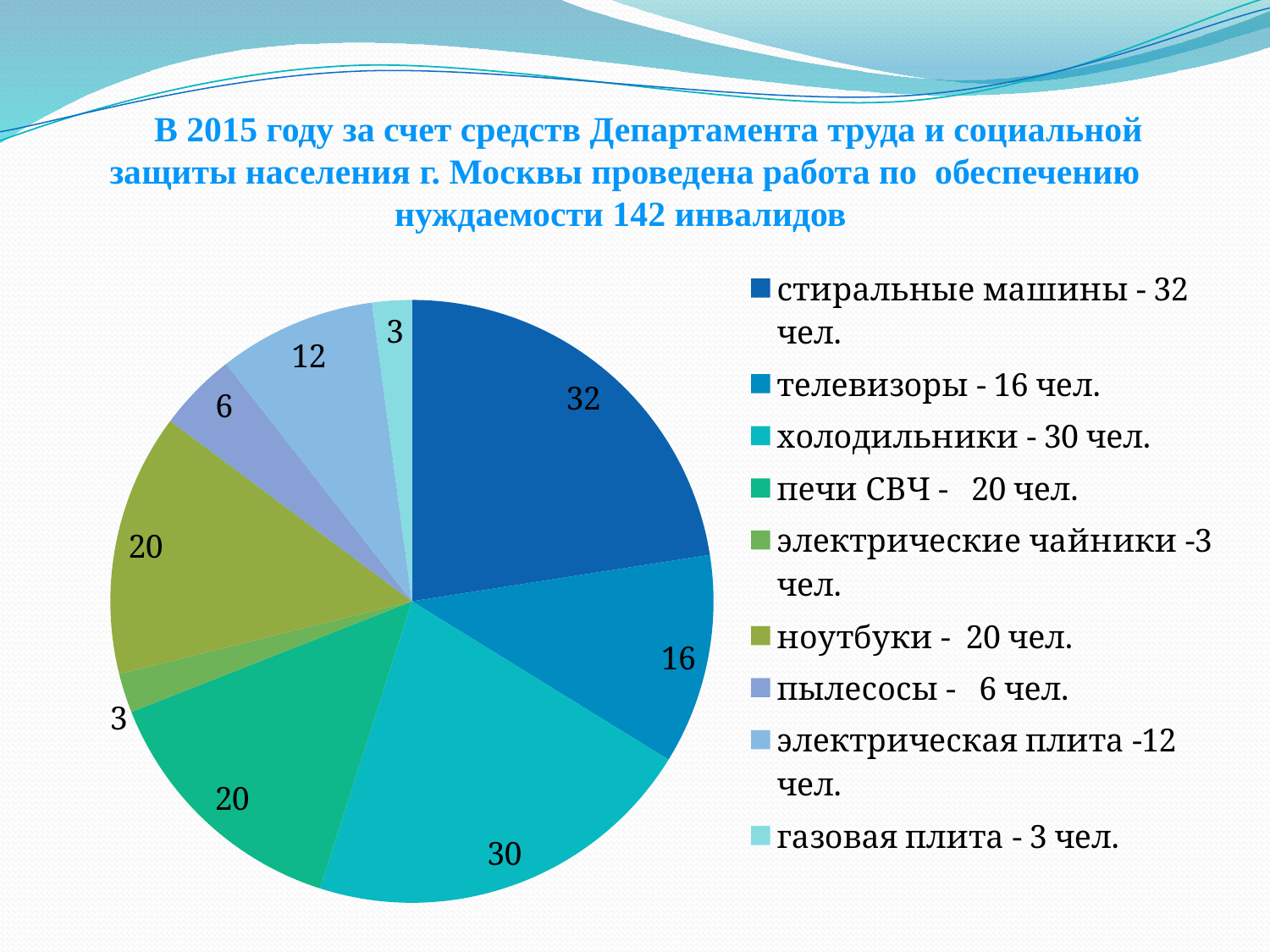

В 2015 году за счет средств Департамента труда и социальной защиты населения г. Москвы проведена работа по  обеспечению нуждаемости 142 инвалидов

### Chart

| Category | помощь |
|---|---|
| стиральные машины - 32 чел. | 32.0 |
| телевизоры - 16 чел. | 16.0 |
| холодильники - 30 чел. | 30.0 |
| печи СВЧ -   20 чел. | 20.0 |
| электрические чайники -3 чел. | 3.0 |
| ноутбуки -  20 чел. | 20.0 |
| пылесосы -   6 чел. | 6.0 |
| электрическая плита -12 чел. | 12.0 |
| газовая плита - 3 чел. | 3.0 |